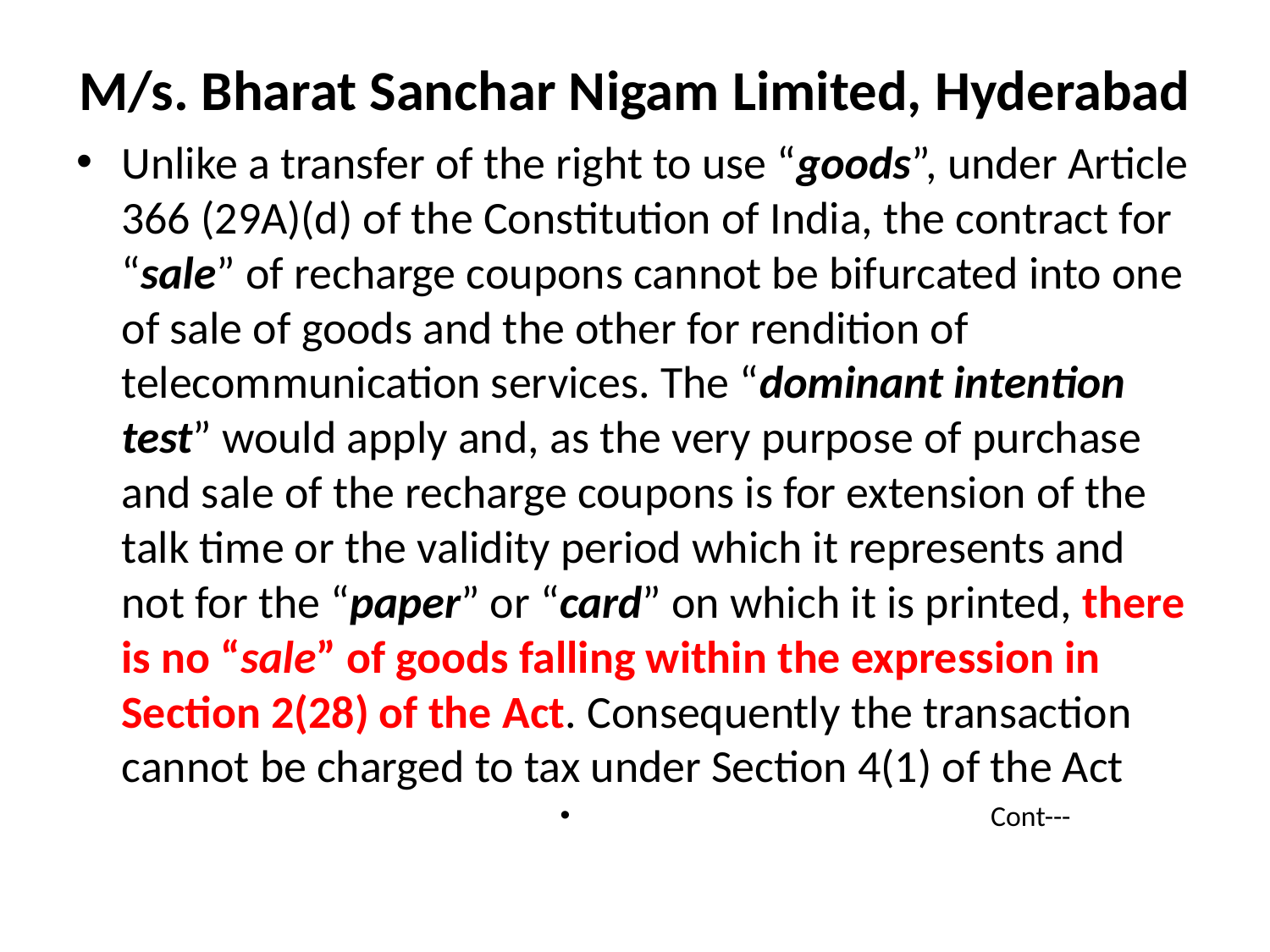

# M/s. Bharat Sanchar Nigam Limited, Hyderabad
Unlike a transfer of the right to use “goods”, under Article 366 (29A)(d) of the Constitution of India, the contract for “sale” of recharge coupons cannot be bifurcated into one of sale of goods and the other for rendition of telecommunication services. The “dominant intention test” would apply and, as the very purpose of purchase and sale of the recharge coupons is for extension of the talk time or the validity period which it represents and not for the “paper” or “card” on which it is printed, there is no “sale” of goods falling within the expression in Section 2(28) of the Act. Consequently the transaction cannot be charged to tax under Section 4(1) of the Act
                                                             Cont---